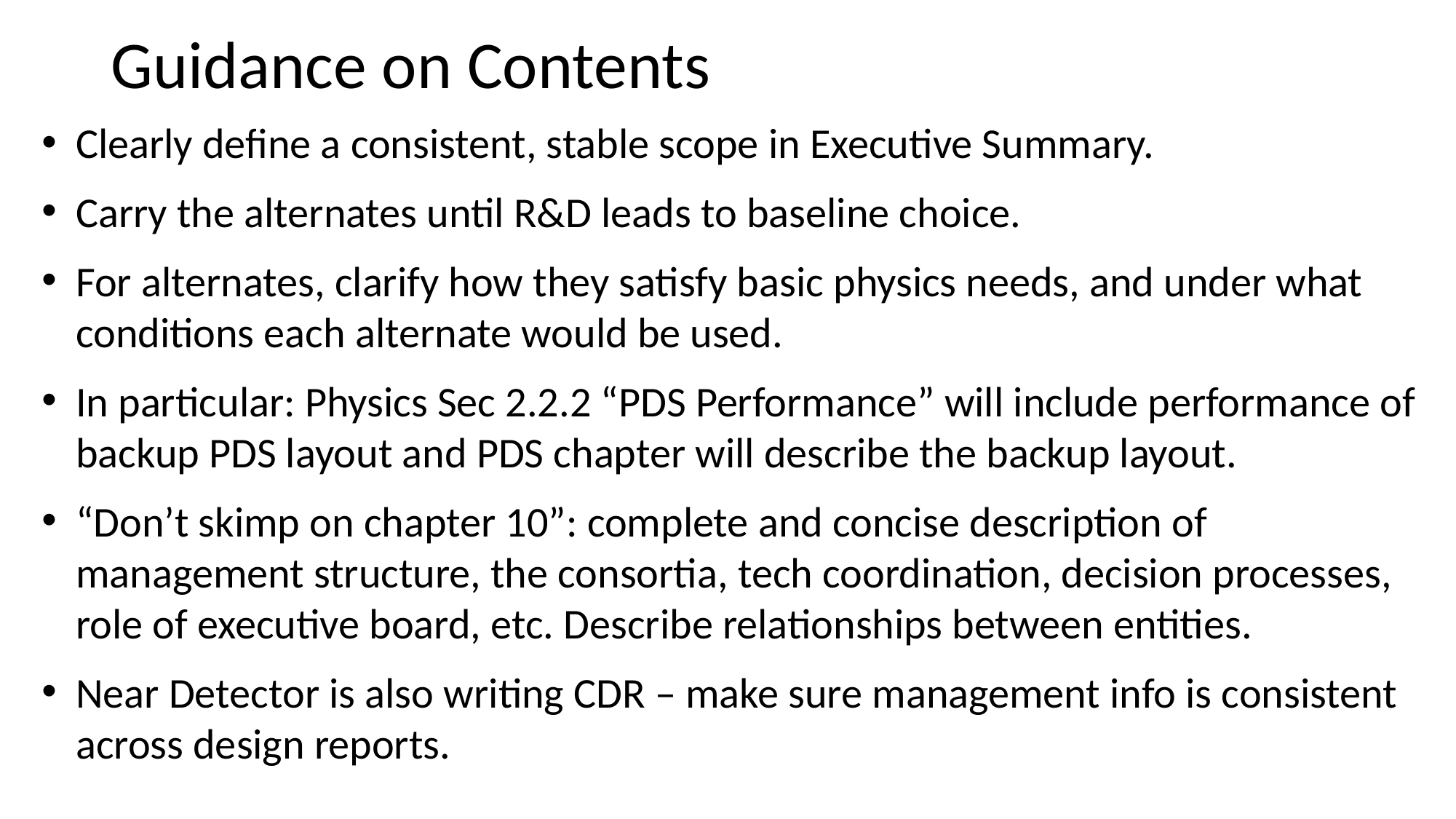

# Guidance on Contents
Clearly define a consistent, stable scope in Executive Summary.
Carry the alternates until R&D leads to baseline choice.
For alternates, clarify how they satisfy basic physics needs, and under what conditions each alternate would be used.
In particular: Physics Sec 2.2.2 “PDS Performance” will include performance of backup PDS layout and PDS chapter will describe the backup layout.
“Don’t skimp on chapter 10”: complete and concise description of management structure, the consortia, tech coordination, decision processes, role of executive board, etc. Describe relationships between entities.
Near Detector is also writing CDR – make sure management info is consistent across design reports.